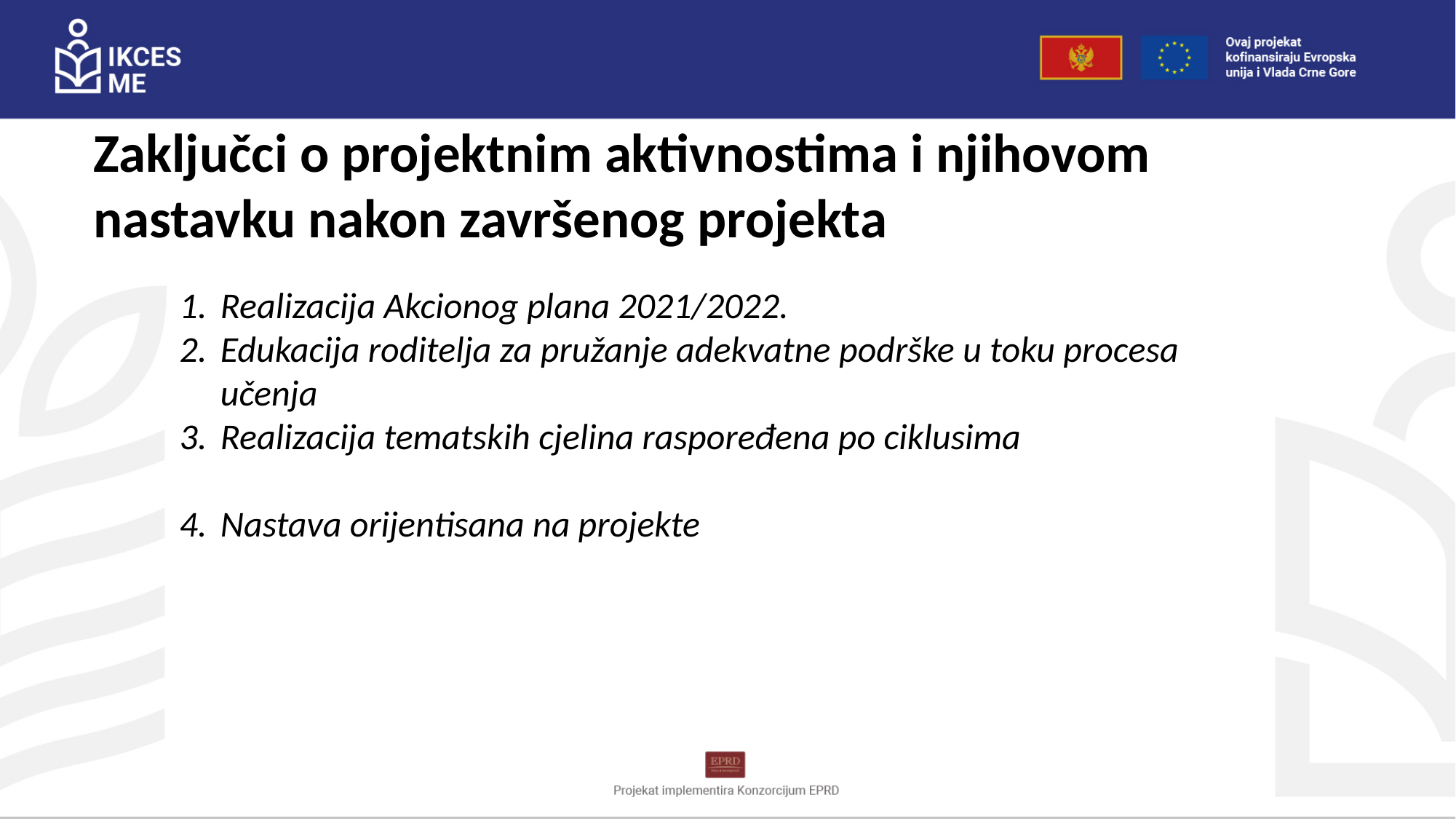

Zaključci o projektnim aktivnostima i njihovom nastavku nakon završenog projekta
Realizacija Akcionog plana 2021/2022.
Edukacija roditelja za pružanje adekvatne podrške u toku procesa učenja
Realizacija tematskih cjelina raspoređena po ciklusima

Nastava orijentisana na projekte